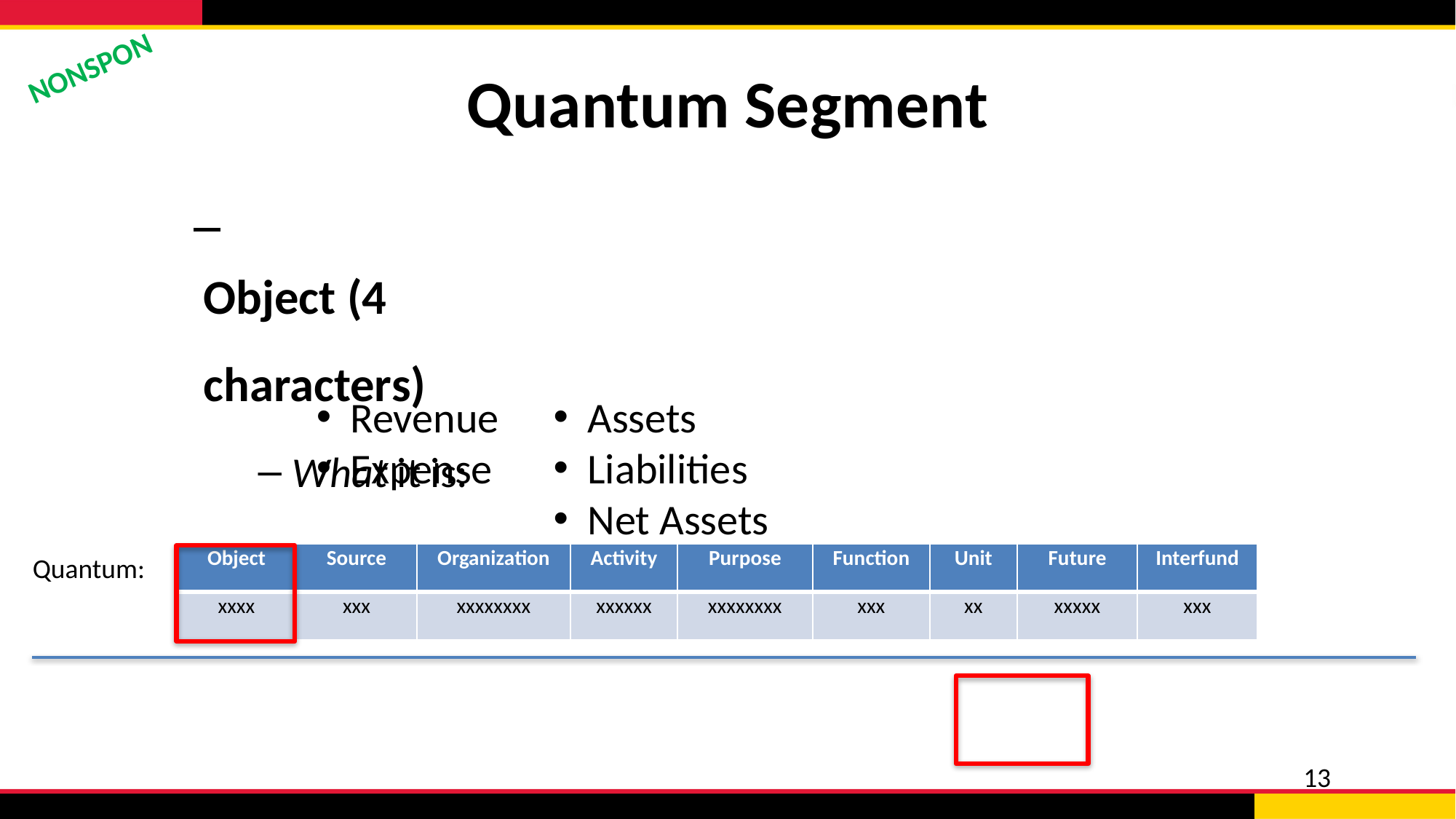

# Quantum Segment
NONSPON

Object (4 characters)
What it is:

Revenue
Expense

Assets
Liabilities
Net Assets
| Object | Source | Organization | Activity | Purpose | Function | Unit | Future | Interfund |
| --- | --- | --- | --- | --- | --- | --- | --- | --- |
| xxxx | xxx | xxxxxxxx | xxxxxx | xxxxxxxx | xxx | xx | xxxxx | xxx |
Quantum: